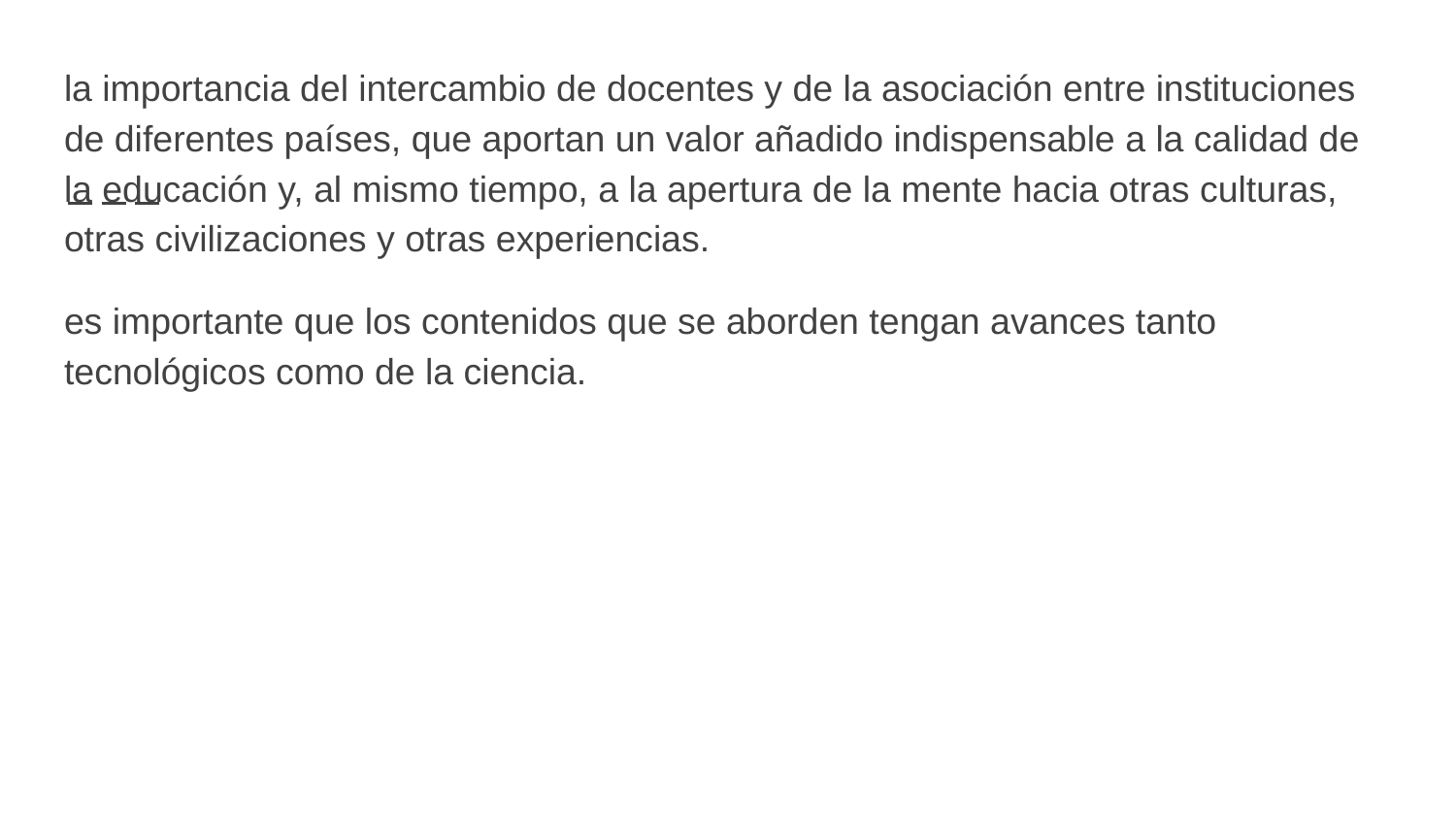

la importancia del intercambio de docentes y de la asociación entre instituciones de diferentes países, que aportan un valor añadido indispensable a la calidad de la educación y, al mismo tiempo, a la apertura de la mente hacia otras culturas, otras civilizaciones y otras experiencias.
es importante que los contenidos que se aborden tengan avances tanto tecnológicos como de la ciencia.